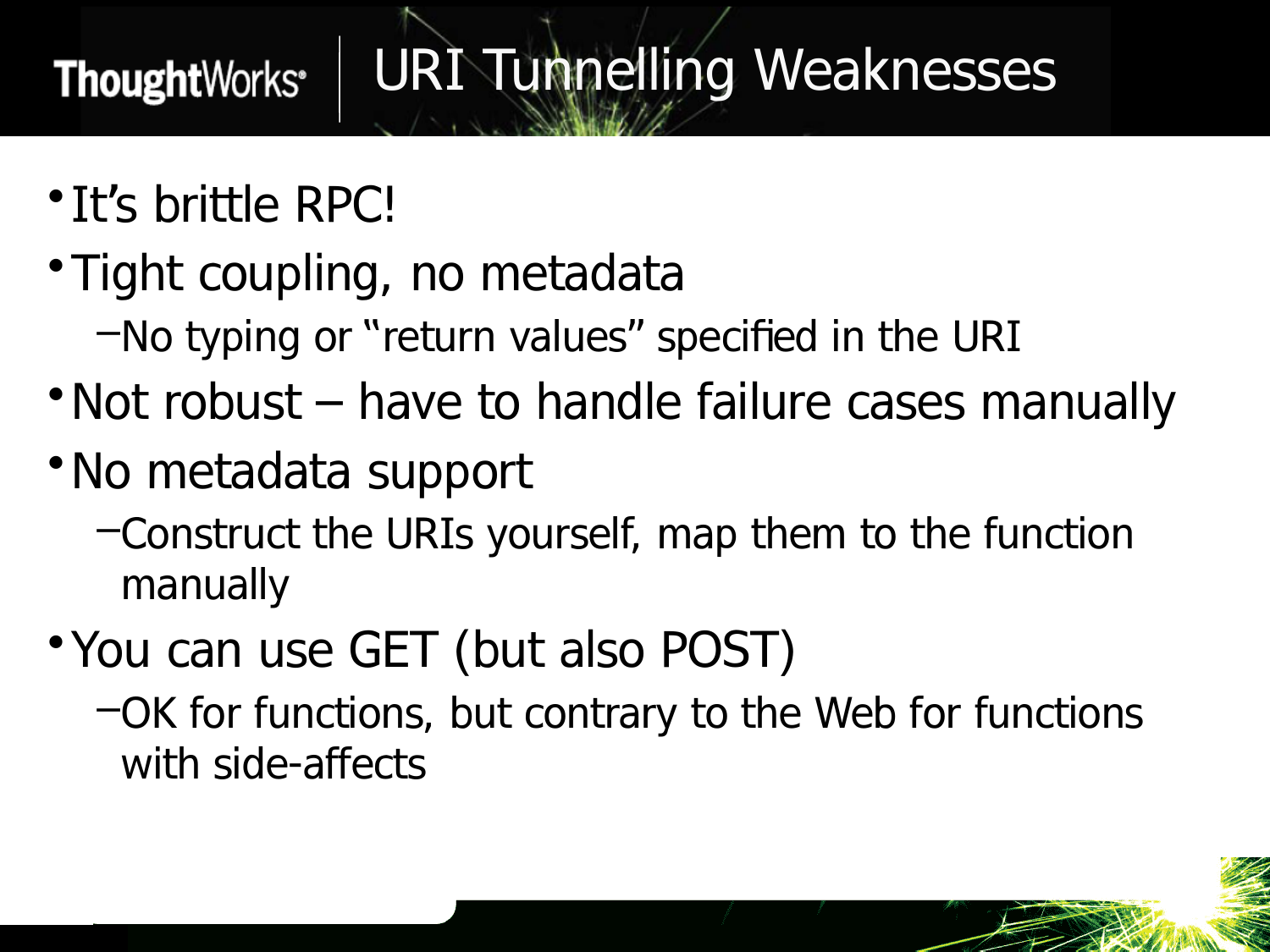

# URI Tunnelling Weaknesses
It’s brittle RPC!
Tight coupling, no metadata
No typing or “return values” specified in the URI
Not robust – have to handle failure cases manually
No metadata support
Construct the URIs yourself, map them to the function manually
You can use GET (but also POST)
OK for functions, but contrary to the Web for functions with side-affects